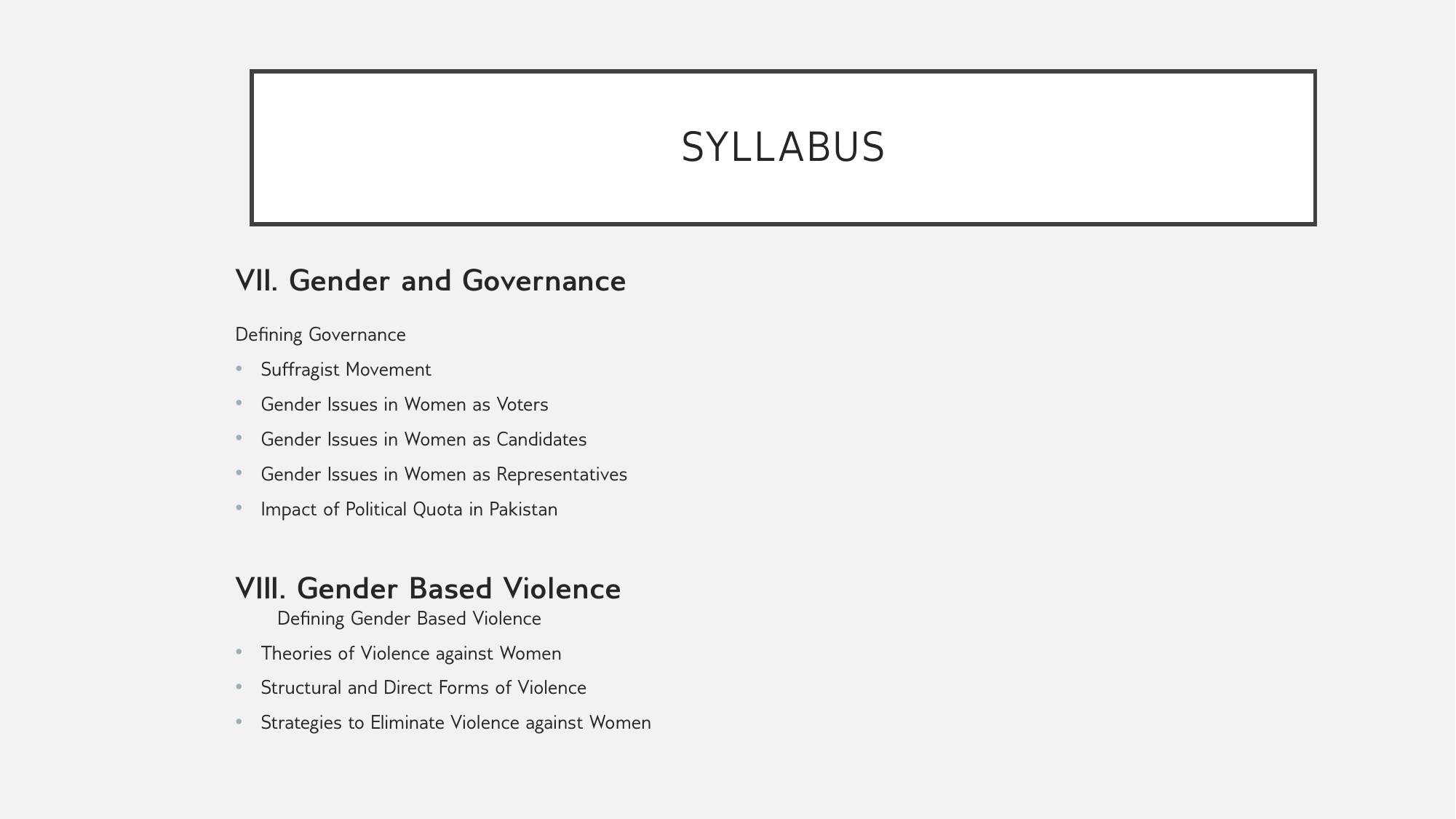

# syllabus
VII. Gender and Governance
Defining Governance
Suffragist Movement
Gender Issues in Women as Voters
Gender Issues in Women as Candidates
Gender Issues in Women as Representatives
Impact of Political Quota in Pakistan
VIII. Gender Based Violence
       Defining Gender Based Violence
Theories of Violence against Women
Structural and Direct Forms of Violence
Strategies to Eliminate Violence against Women